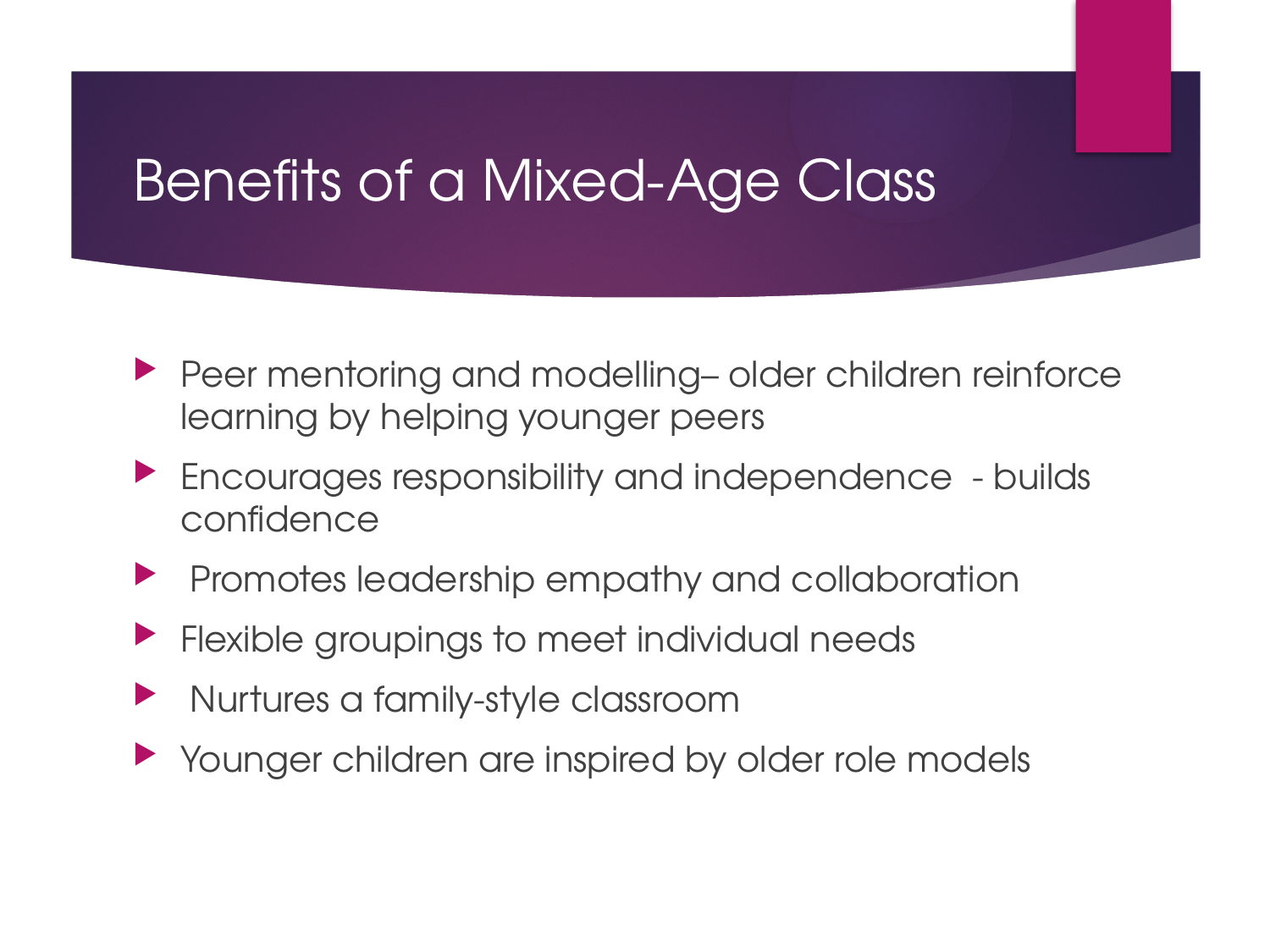

# Benefits of a Mixed-Age Class
Peer mentoring and modelling– older children reinforce learning by helping younger peers
Encourages responsibility and independence  - builds confidence
 Promotes leadership empathy and collaboration
Flexible groupings to meet individual needs
 Nurtures a family-style classroom
Younger children are inspired by older role models